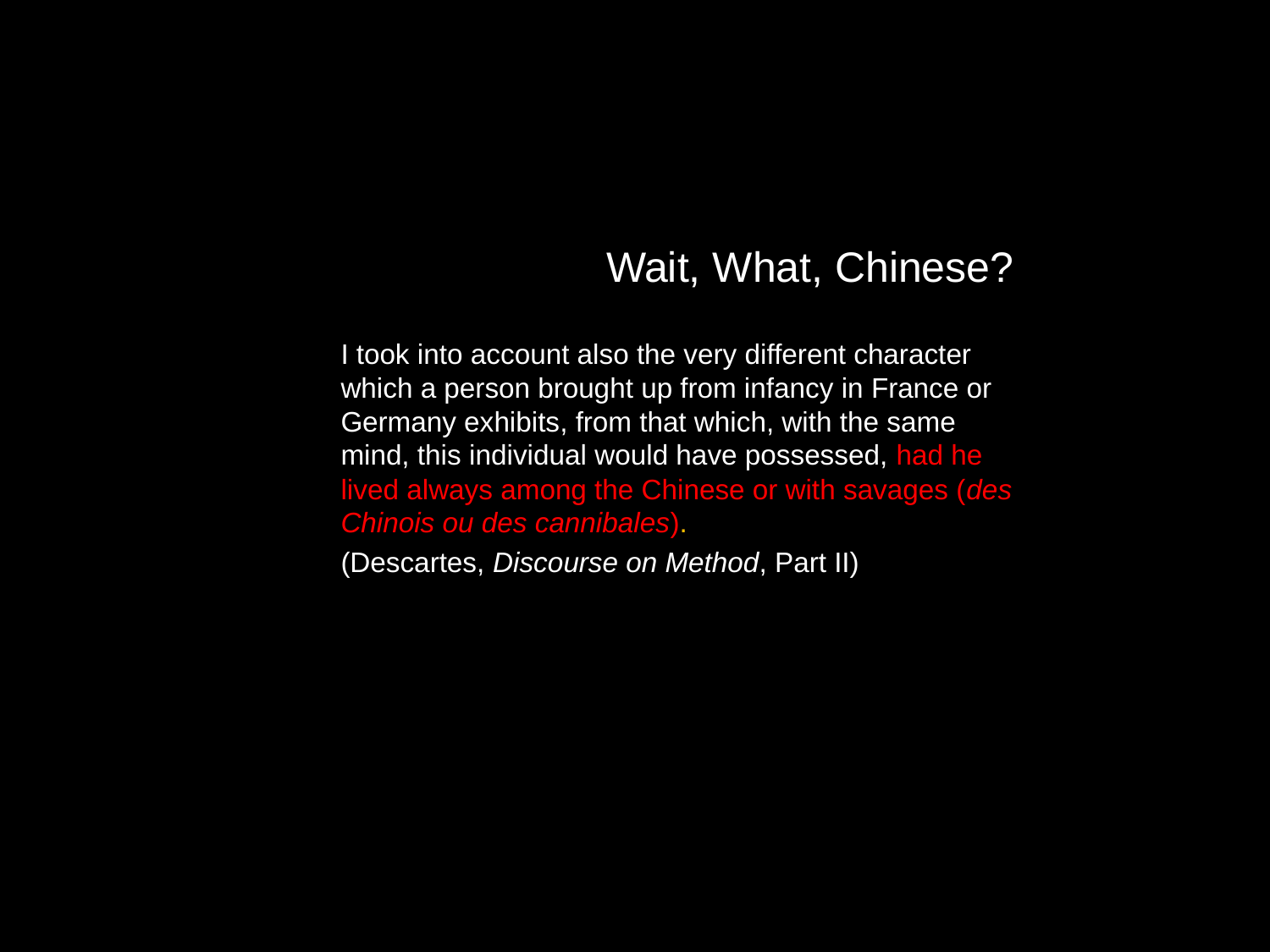

Wait, What, Chinese?

I took into account also the very different character which a person brought up from infancy in France or Germany exhibits, from that which, with the same mind, this individual would have possessed, had he lived always among the Chinese or with savages (des Chinois ou des cannibales).
(Descartes, Discourse on Method, Part II)